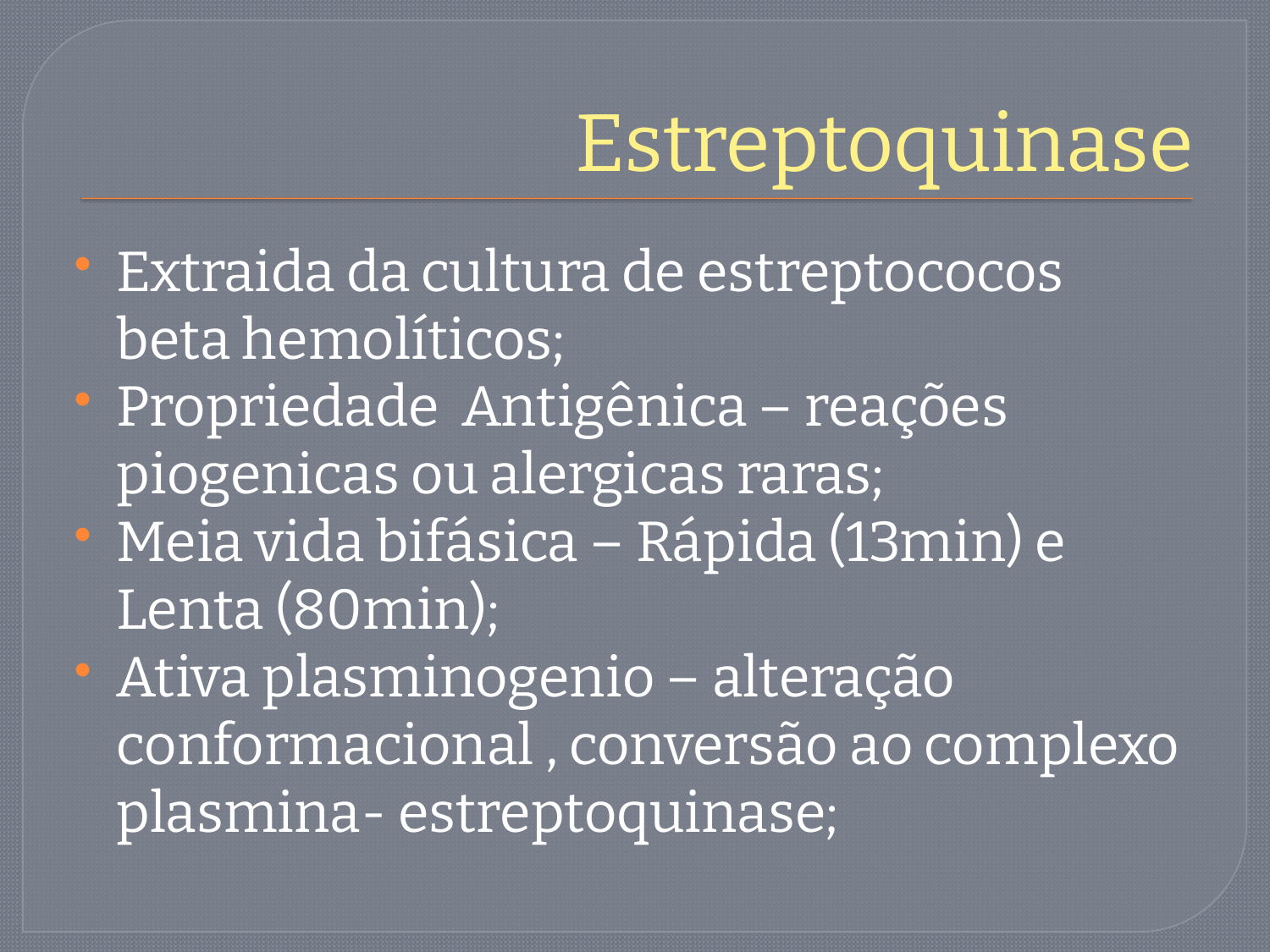

# Estreptoquinase
Extraida da cultura de estreptococos  beta hemolíticos;
Propriedade  Antigênica – reações piogenicas ou alergicas raras;
Meia vida bifásica – Rápida (13min) e Lenta (80min);
Ativa plasminogenio – alteração conformacional , conversão ao complexo plasmina- estreptoquinase;